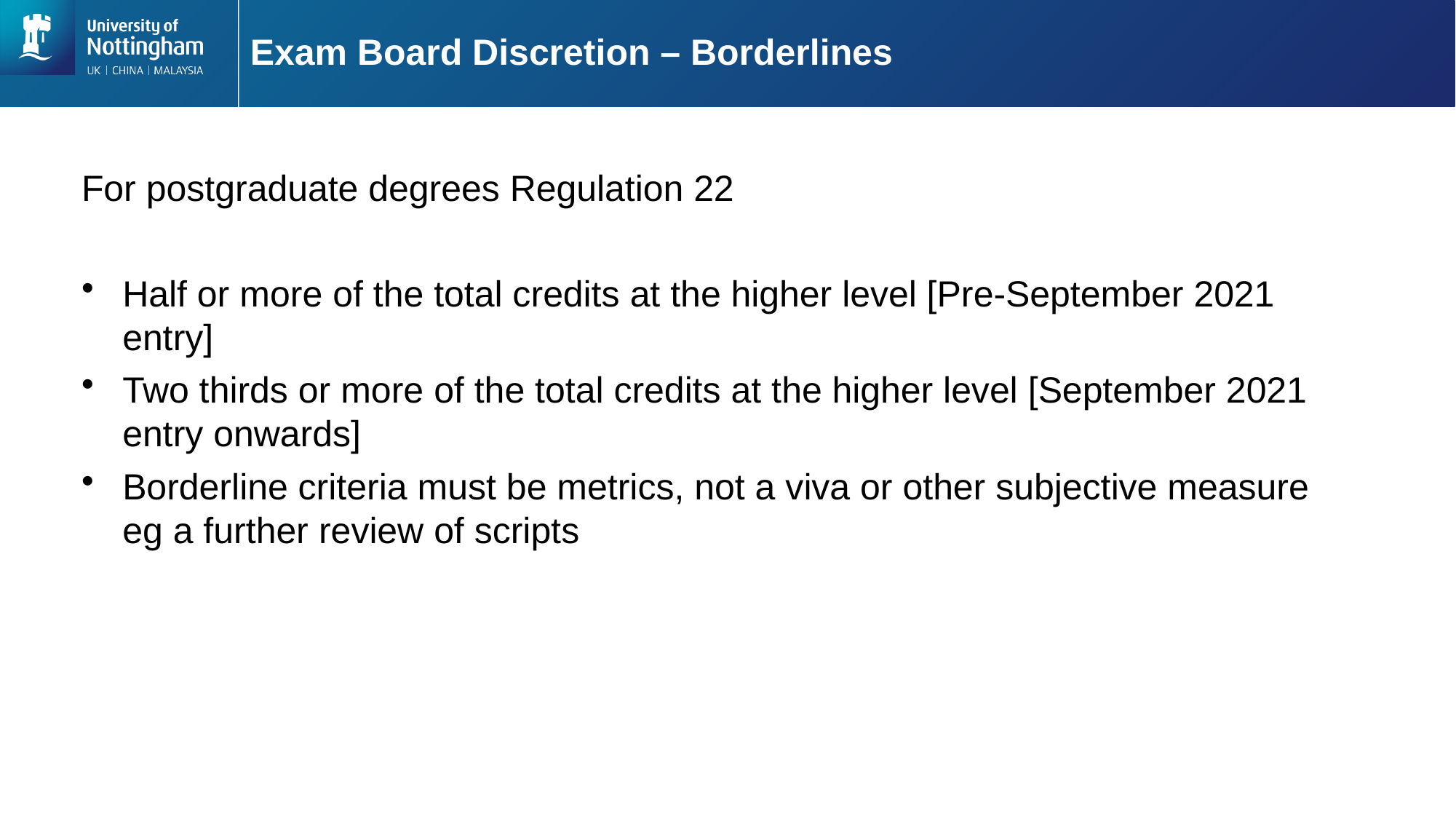

# Exam Board Discretion – Borderlines
For postgraduate degrees Regulation 22

Half or more of the total credits at the higher level [Pre-September 2021 entry]
Two thirds or more of the total credits at the higher level [September 2021 entry onwards]
Borderline criteria must be metrics, not a viva or other subjective measure eg a further review of scripts